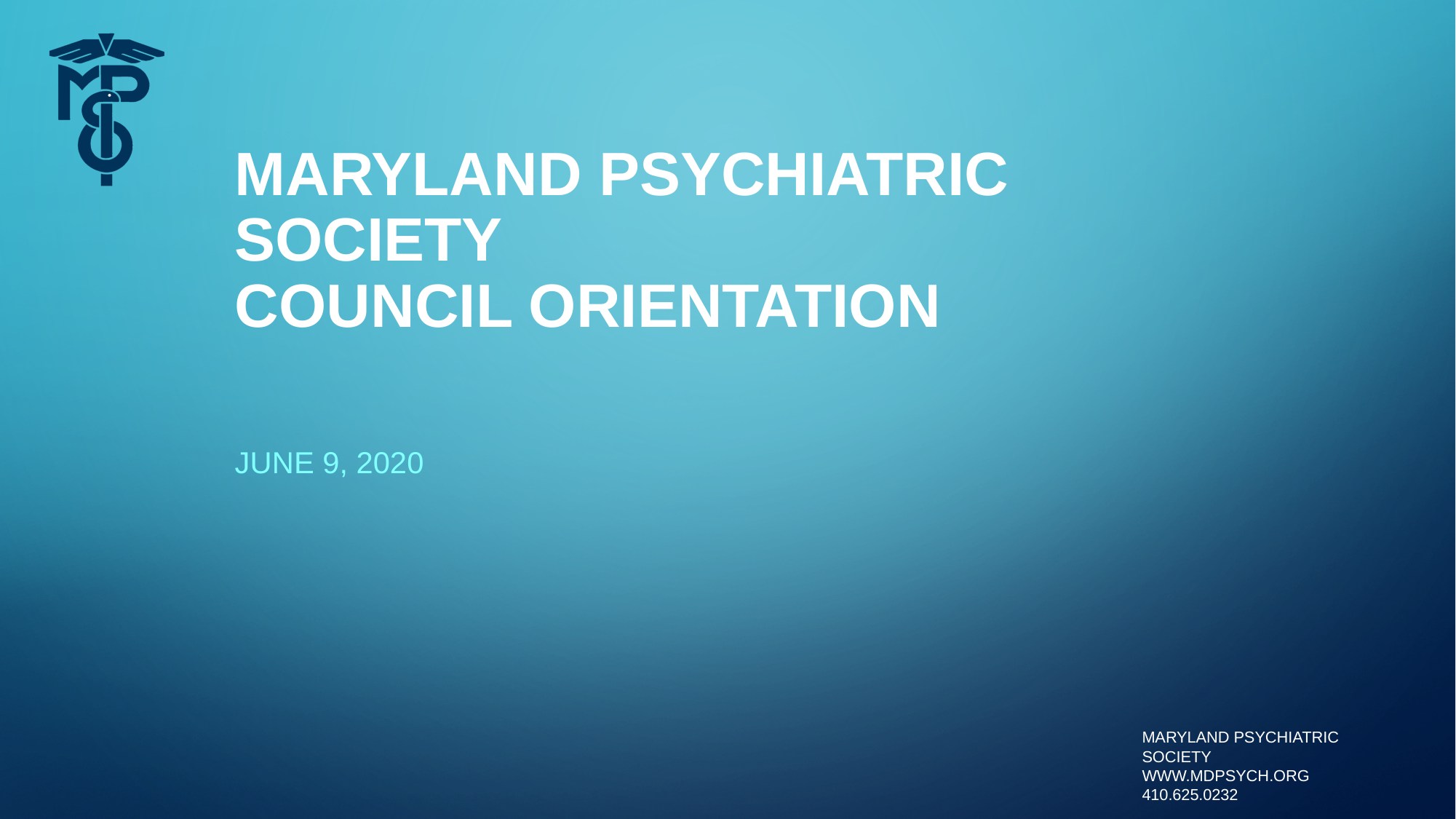

# Maryland psychiatric society COUNCIL ORIENTATION
June 9, 2020
MARYLAND PSYCHIATRIC SOCIETY               www.mdpsych.org      410.625.0232